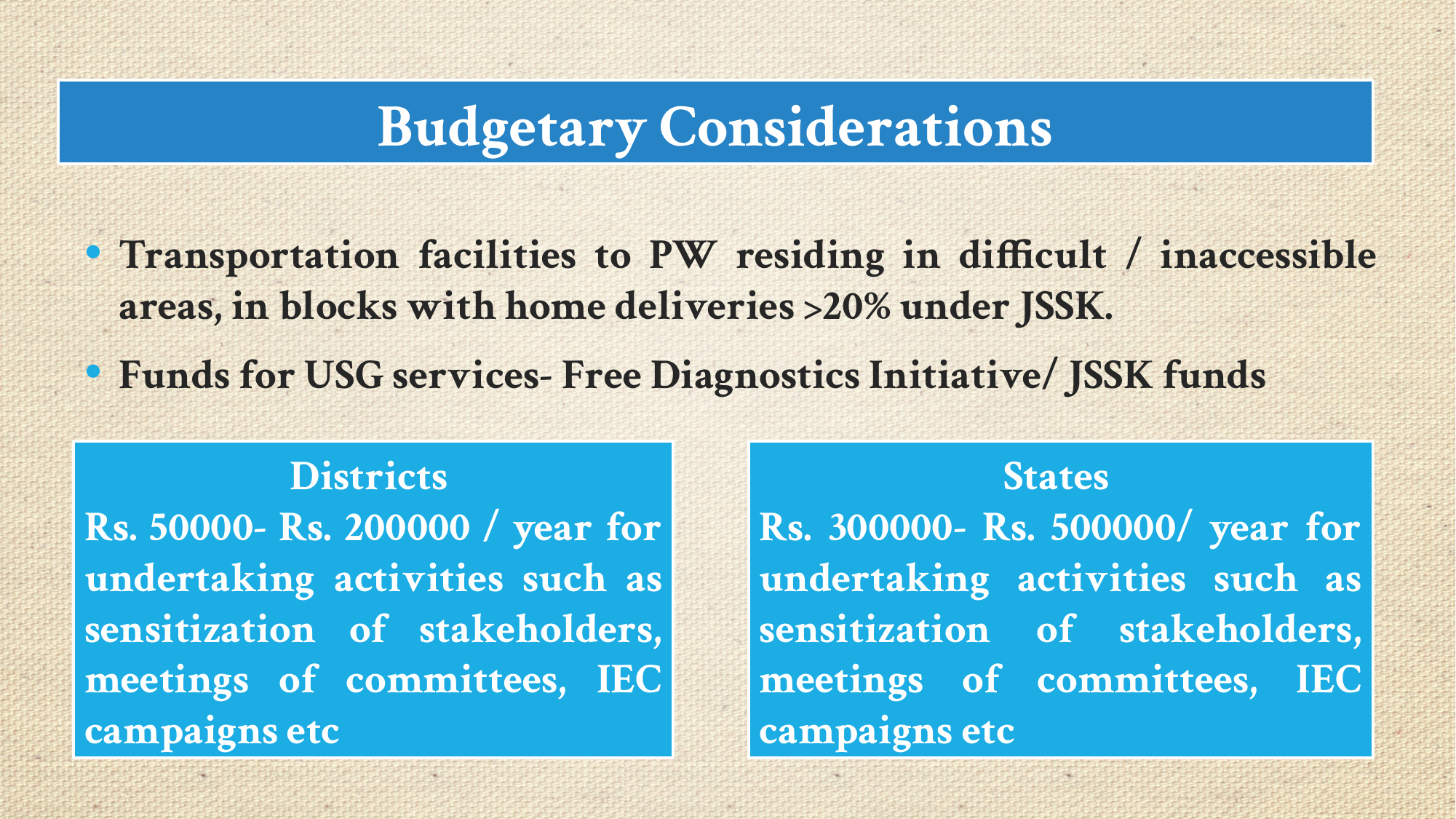

Budgetary Considerations
Transportation facilities to PW residing in difficult / inaccessible areas, in blocks with home deliveries >20% under JSSK.
Funds for USG services- Free Diagnostics Initiative/ JSSK funds

Districts
Rs. 50000- Rs. 200000 / year for undertaking activities such as sensitization of stakeholders, meetings of committees, IEC campaigns etc
States
Rs. 300000- Rs. 500000/ year for undertaking activities such as sensitization of stakeholders, meetings of committees, IEC campaigns etc